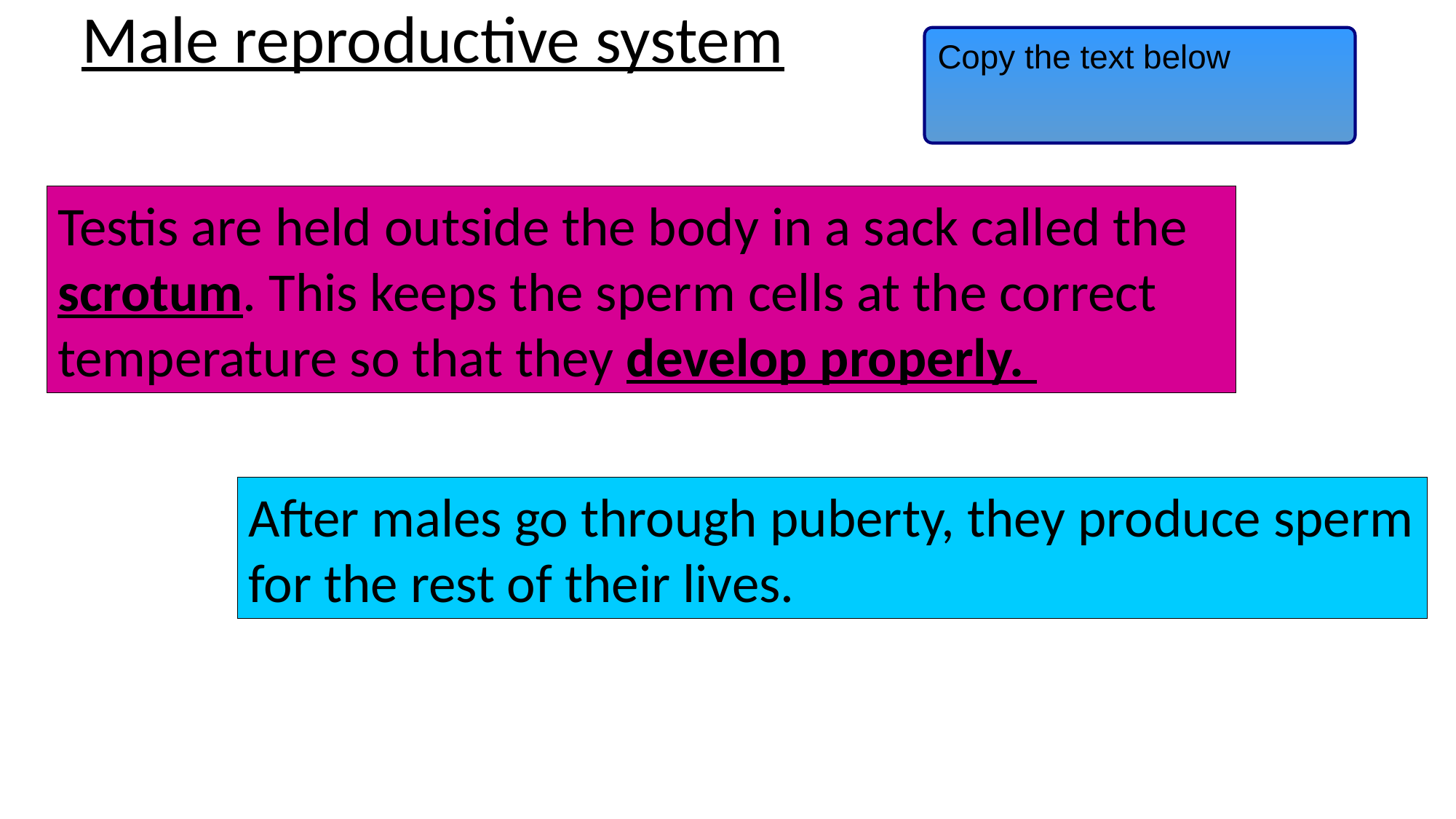

# Male reproductive system
Copy the text below
Testis are held outside the body in a sack called the scrotum. This keeps the sperm cells at the correct temperature so that they develop properly.
After males go through puberty, they produce sperm for the rest of their lives.